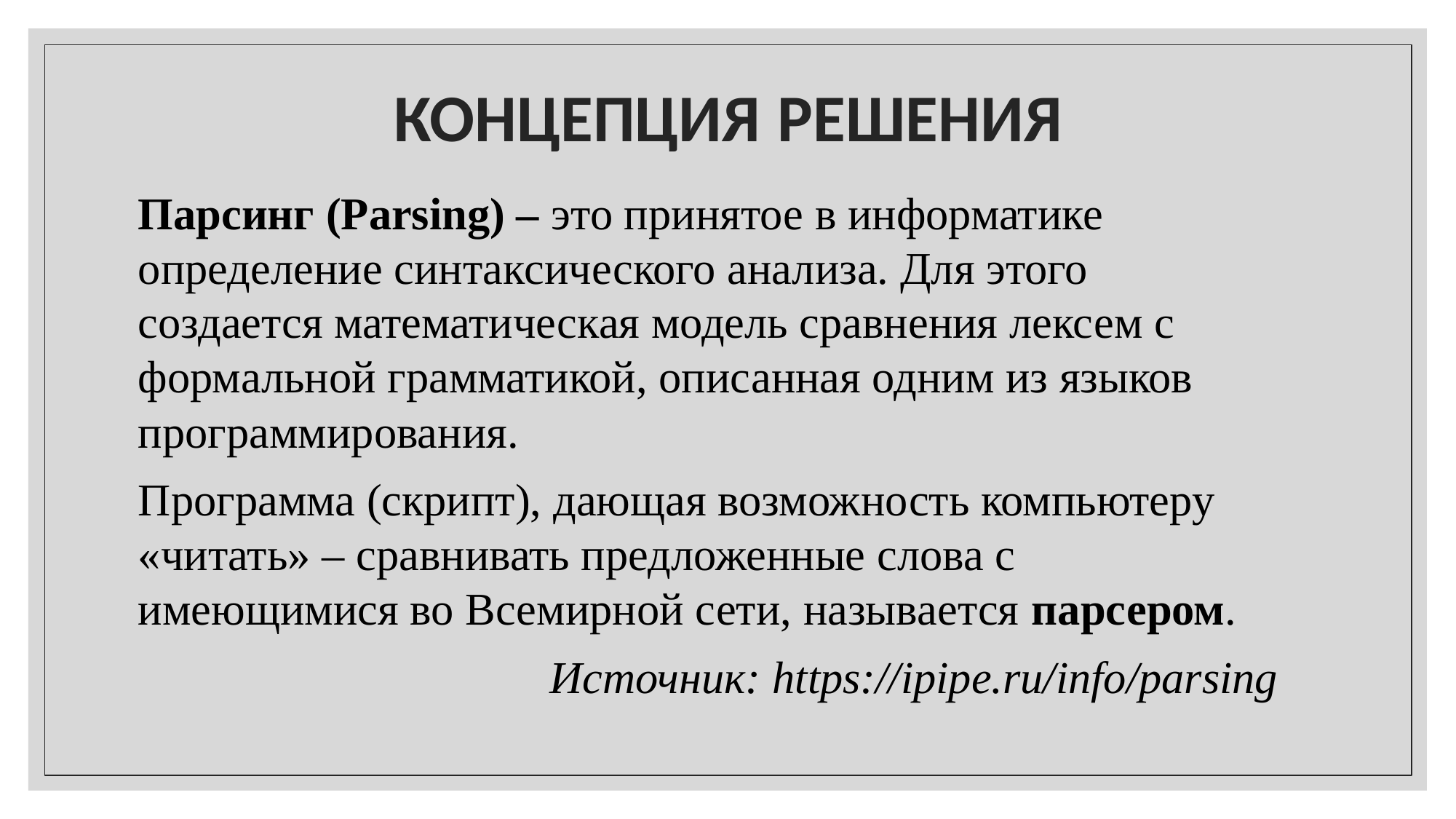

# КОНЦЕПЦИЯ РЕШЕНИЯ
Парсинг (Parsing) – это принятое в информатике определение синтаксического анализа. Для этого создается математическая модель сравнения лексем с формальной грамматикой, описанная одним из языков программирования.
Программа (скрипт), дающая возможность компьютеру «читать» – сравнивать предложенные слова с имеющимися во Всемирной сети, называется парсером.
Источник: https://ipipe.ru/info/parsing